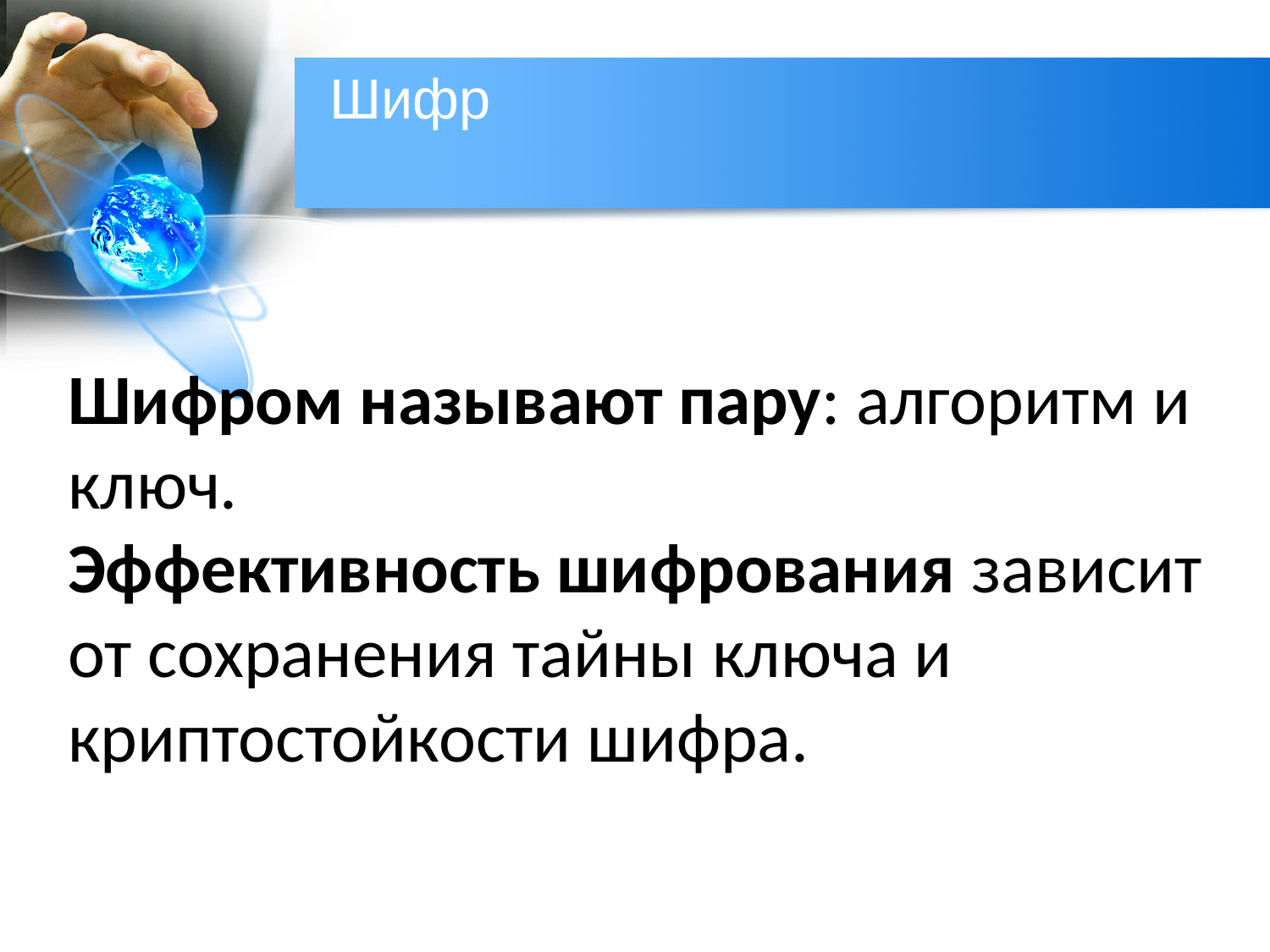

# Шифр

Шифром называют пару: алгоритм и ключ.
Эффективность шифрования зависит от сохранения тайны ключа и криптостойкости шифра.